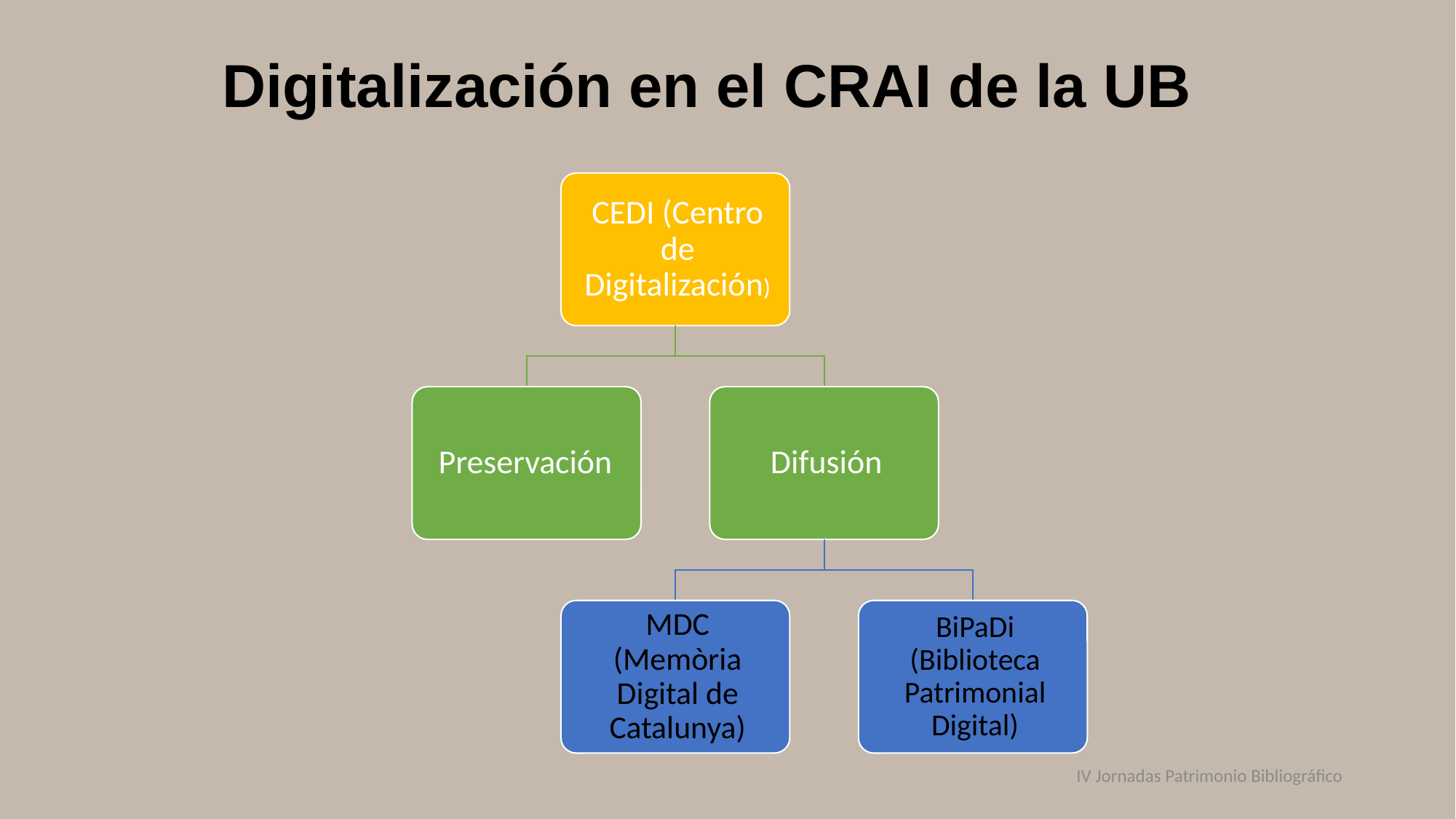

# Digitalización en el CRAI de la UB
CEDI (Centro de Digitalización)
Preservación
Difusión
MDC (Memòria Digital de Catalunya)
BiPaDi (Biblioteca Patrimonial Digital)
IV Jornadas Patrimonio Bibliográfico